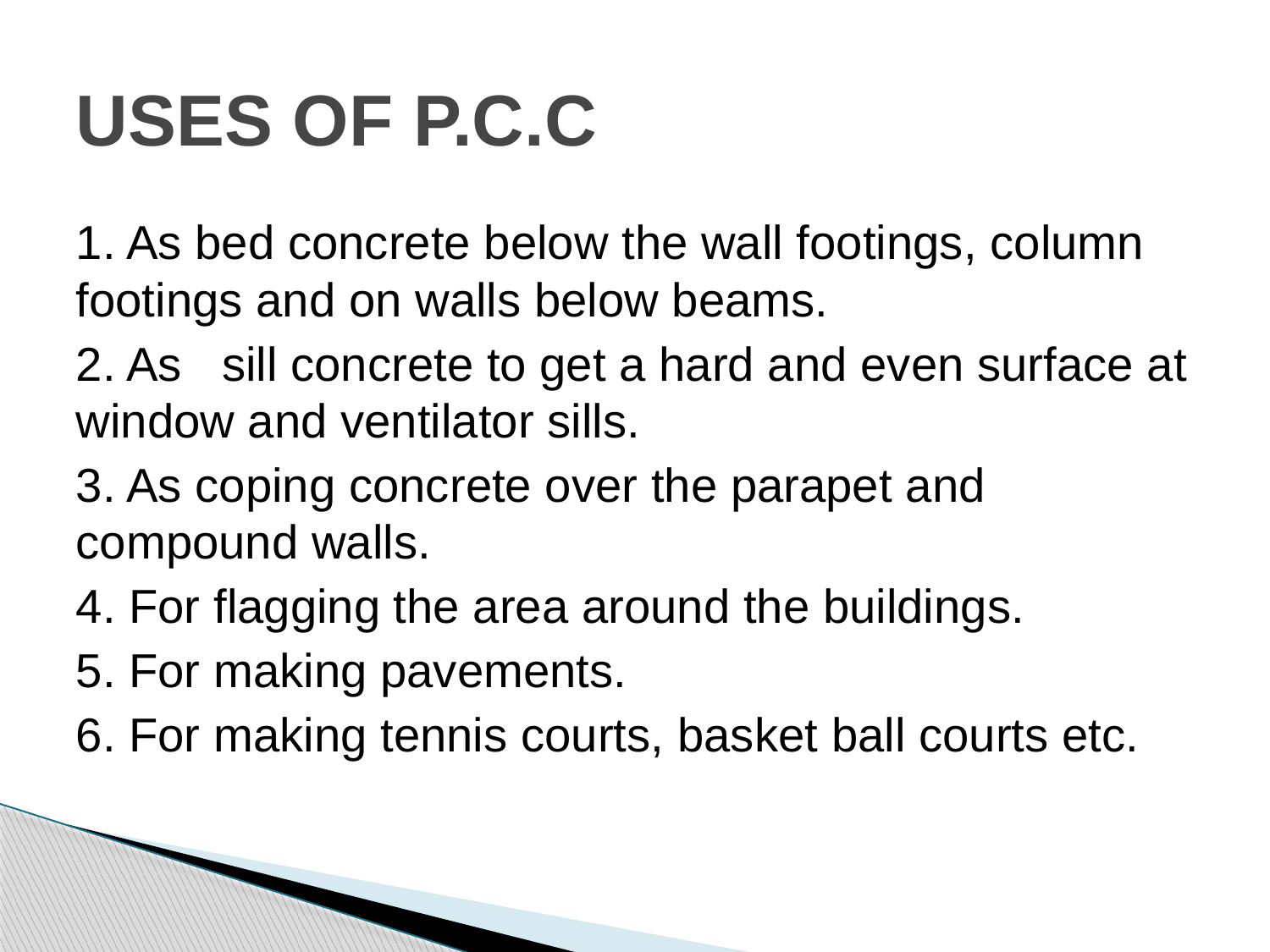

# USES OF P.C.C
1. As bed concrete below the wall footings, column footings and on walls below beams.
2. As   sill concrete to get a hard and even surface at window and ventilator sills.
3. As coping concrete over the parapet and compound walls.
4. For flagging the area around the buildings.
5. For making pavements.
6. For making tennis courts, basket ball courts etc.